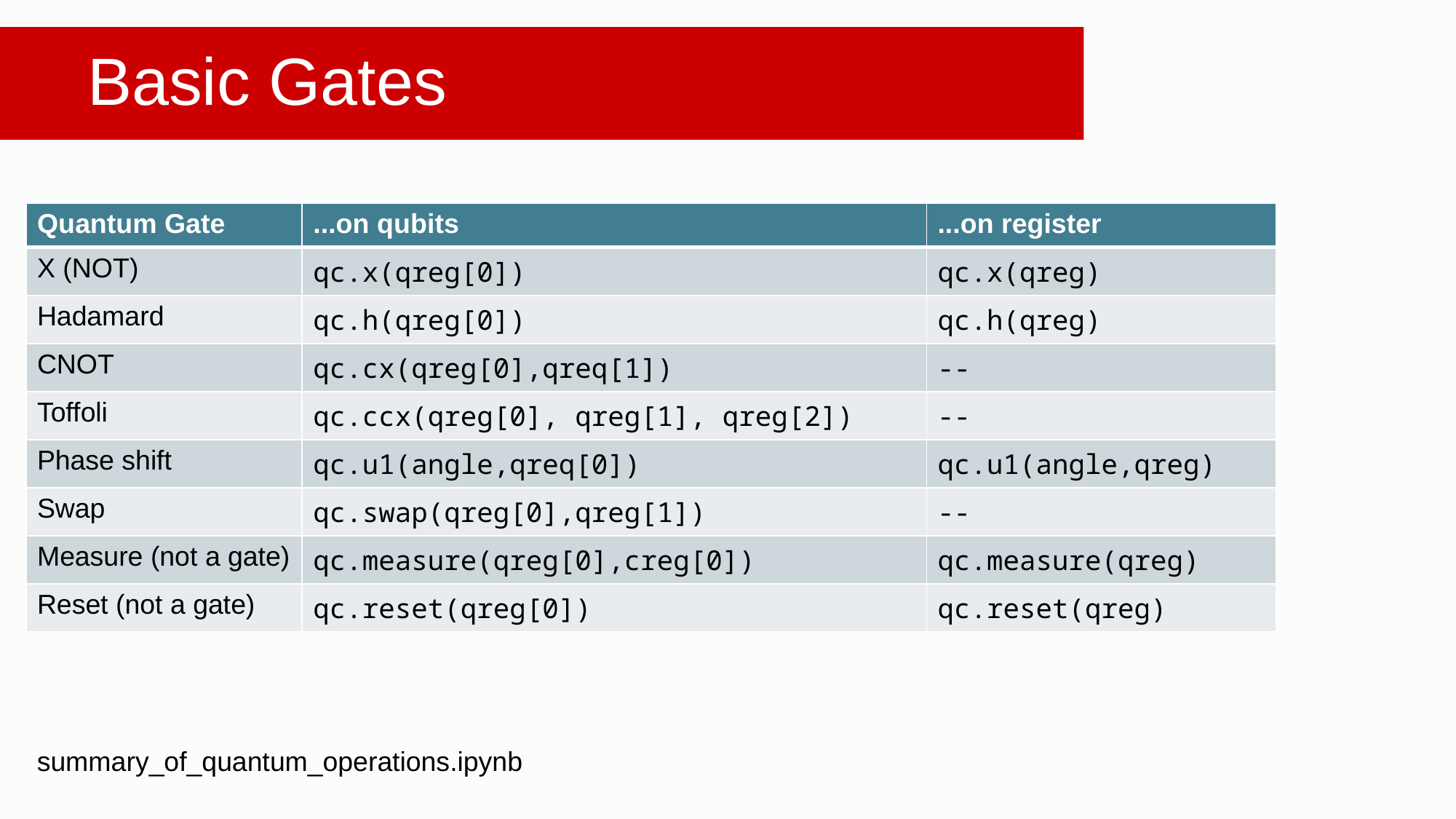

# Basic Gates
| Quantum Gate | ...on qubits | ...on register |
| --- | --- | --- |
| X (NOT) | qc.x(qreg[0]) | qc.x(qreg) |
| Hadamard | qc.h(qreg[0]) | qc.h(qreg) |
| CNOT | qc.cx(qreg[0],qreq[1]) | -- |
| Toffoli | qc.ccx(qreg[0], qreg[1], qreg[2]) | -- |
| Phase shift | qc.u1(angle,qreq[0]) | qc.u1(angle,qreg) |
| Swap | qc.swap(qreg[0],qreg[1]) | -- |
| Measure (not a gate) | qc.measure(qreg[0],creg[0]) | qc.measure(qreg) |
| Reset (not a gate) | qc.reset(qreg[0]) | qc.reset(qreg) |
summary_of_quantum_operations.ipynb